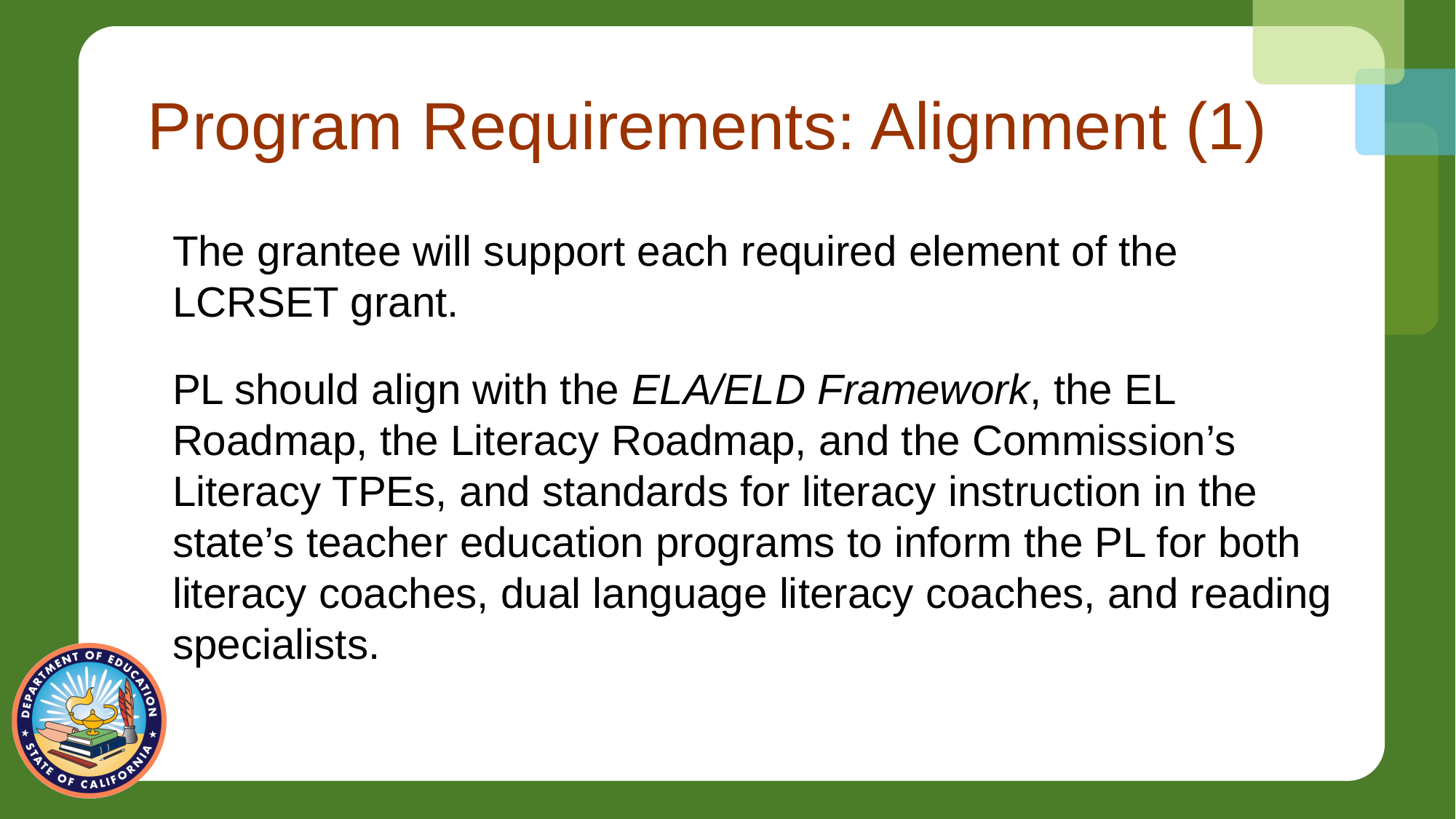

# Program Requirements: Alignment (1)
The grantee will support each required element of the LCRSET grant.
PL should align with the ELA/ELD Framework, the EL Roadmap, the Literacy Roadmap, and the Commission’s Literacy TPEs, and standards for literacy instruction in the state’s teacher education programs to inform the PL for both literacy coaches, dual language literacy coaches, and reading specialists.